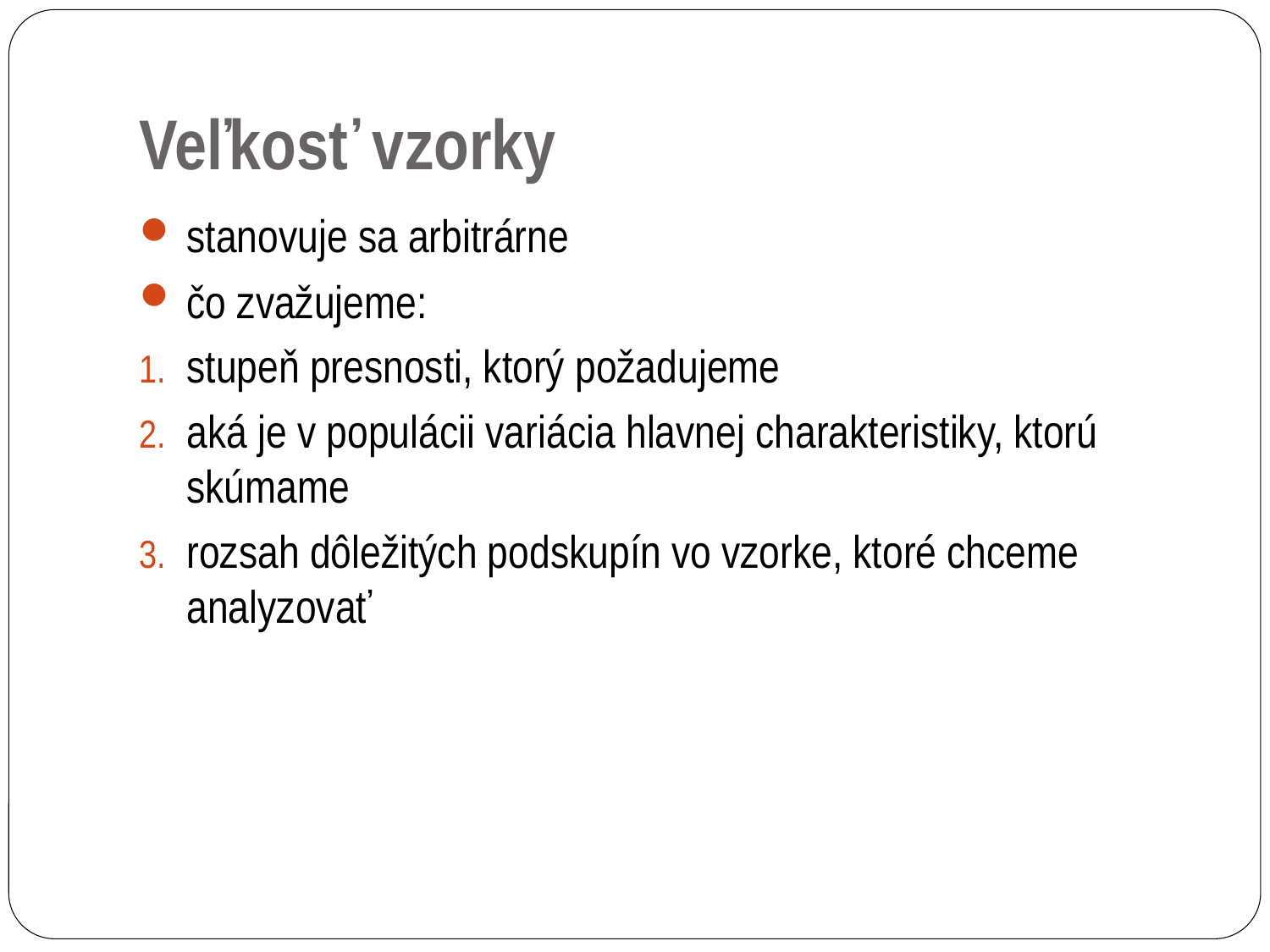

Veľkosť vzorky
stanovuje sa arbitrárne
čo zvažujeme:
stupeň presnosti, ktorý požadujeme
aká je v populácii variácia hlavnej charakteristiky, ktorú skúmame
rozsah dôležitých podskupín vo vzorke, ktoré chceme analyzovať